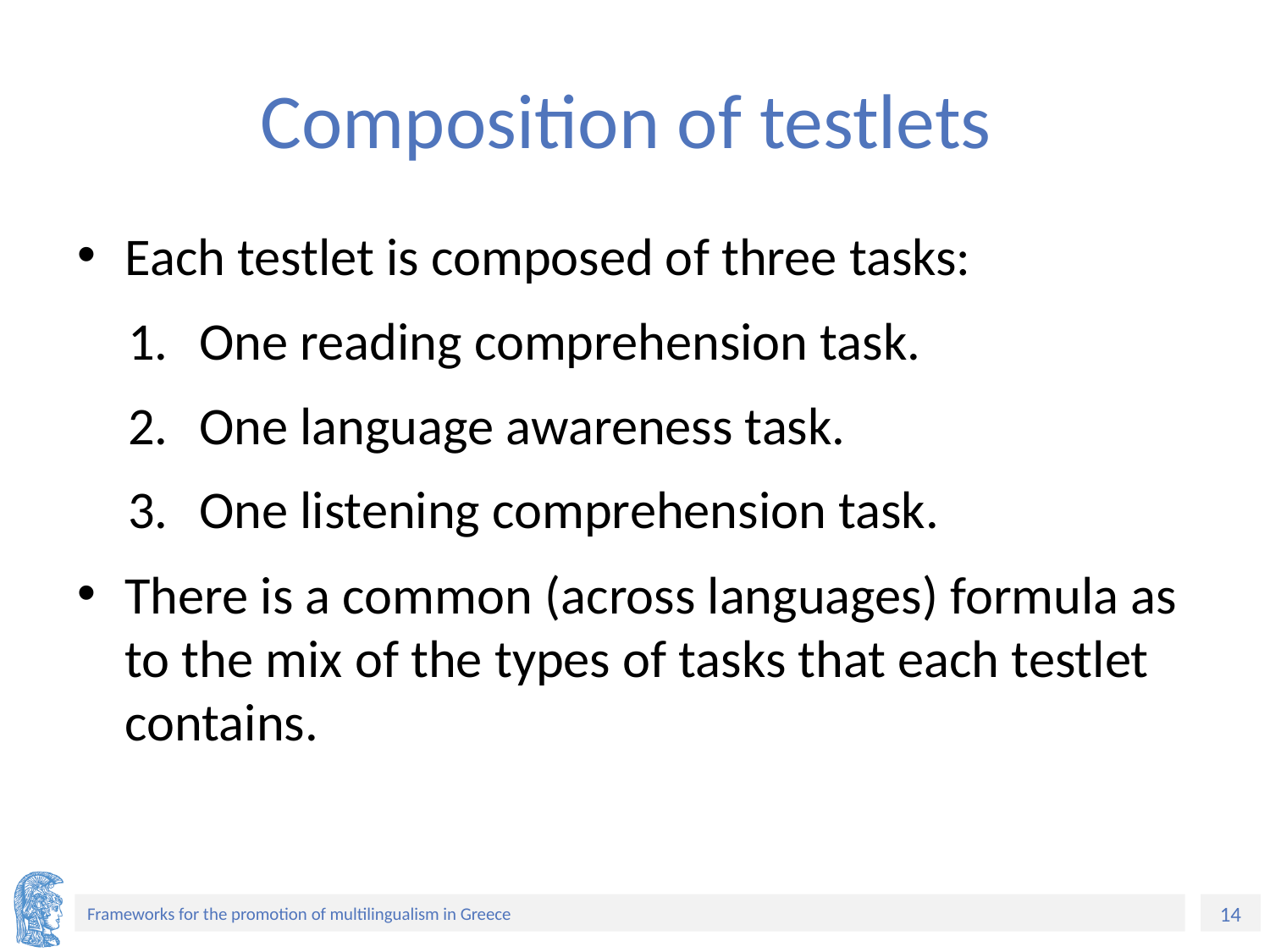

# Composition of testlets
Each testlet is composed of three tasks:
One reading comprehension task.
One language awareness task.
One listening comprehension task.
There is a common (across languages) formula as to the mix of the types of tasks that each testlet contains.